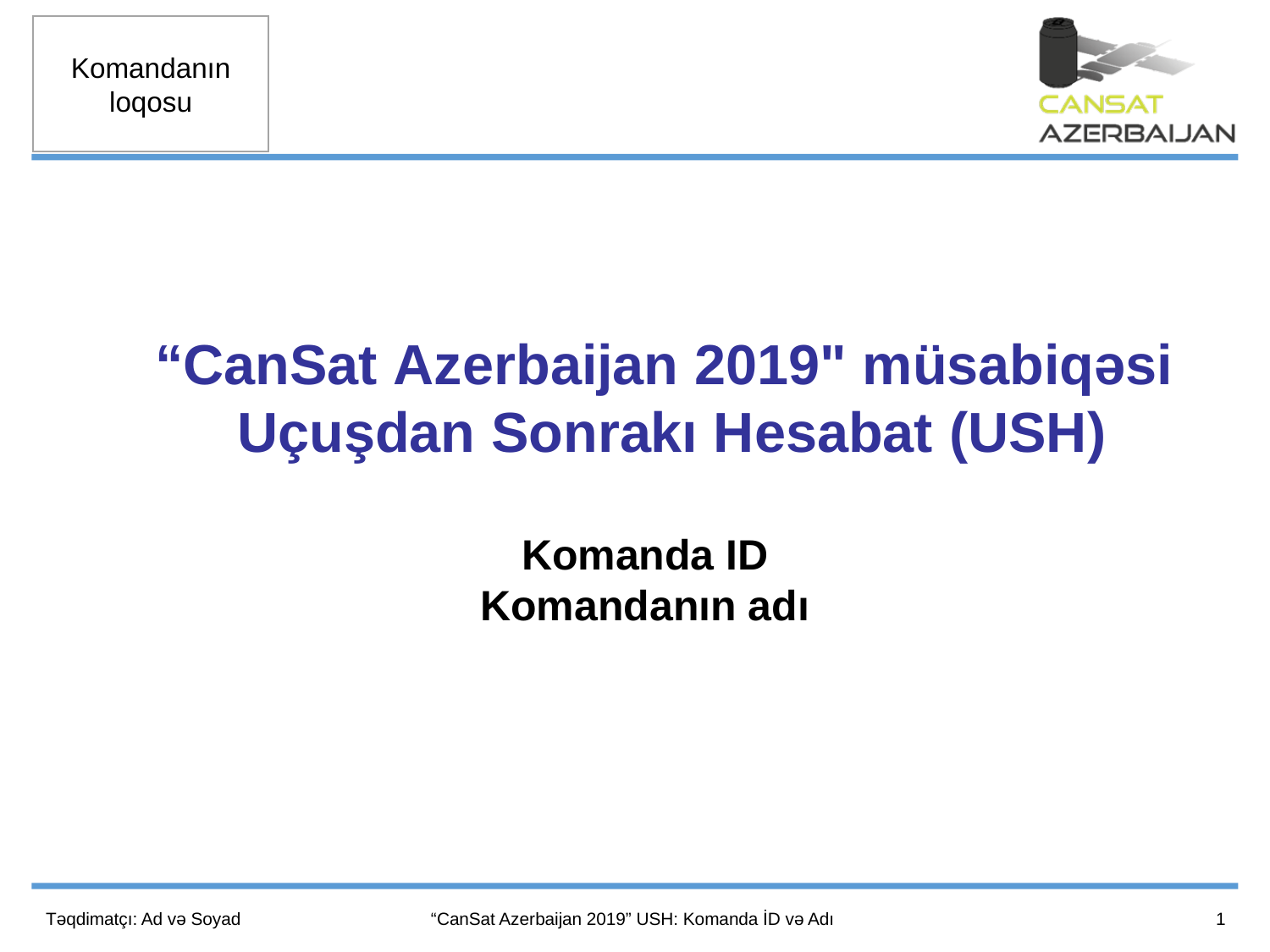

“CanSat Azerbaijan 2019" müsabiqəsi
Uçuşdan Sonrakı Hesabat (USH)
Komanda ID
Komandanın adı

1
Təqdimatçı: Ad və Soyad
“CanSat Azerbaijan 2019” USH: Komanda İD və Adı